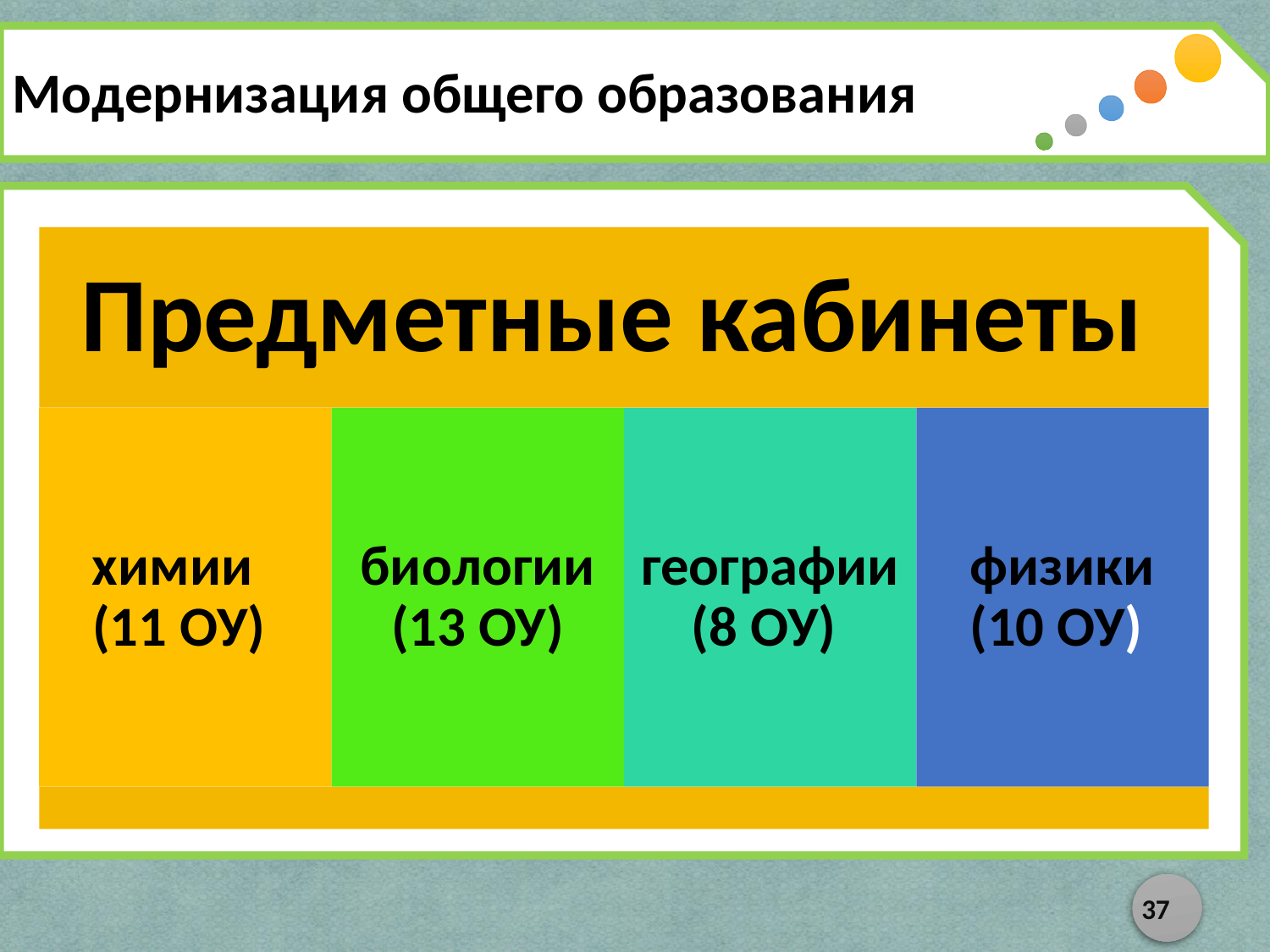

Модернизация общего образования

Предметные кабинеты
химии   (11 ОУ)
биологии (13 ОУ)
географии (8 ОУ)
физики (10 ОУ)

37